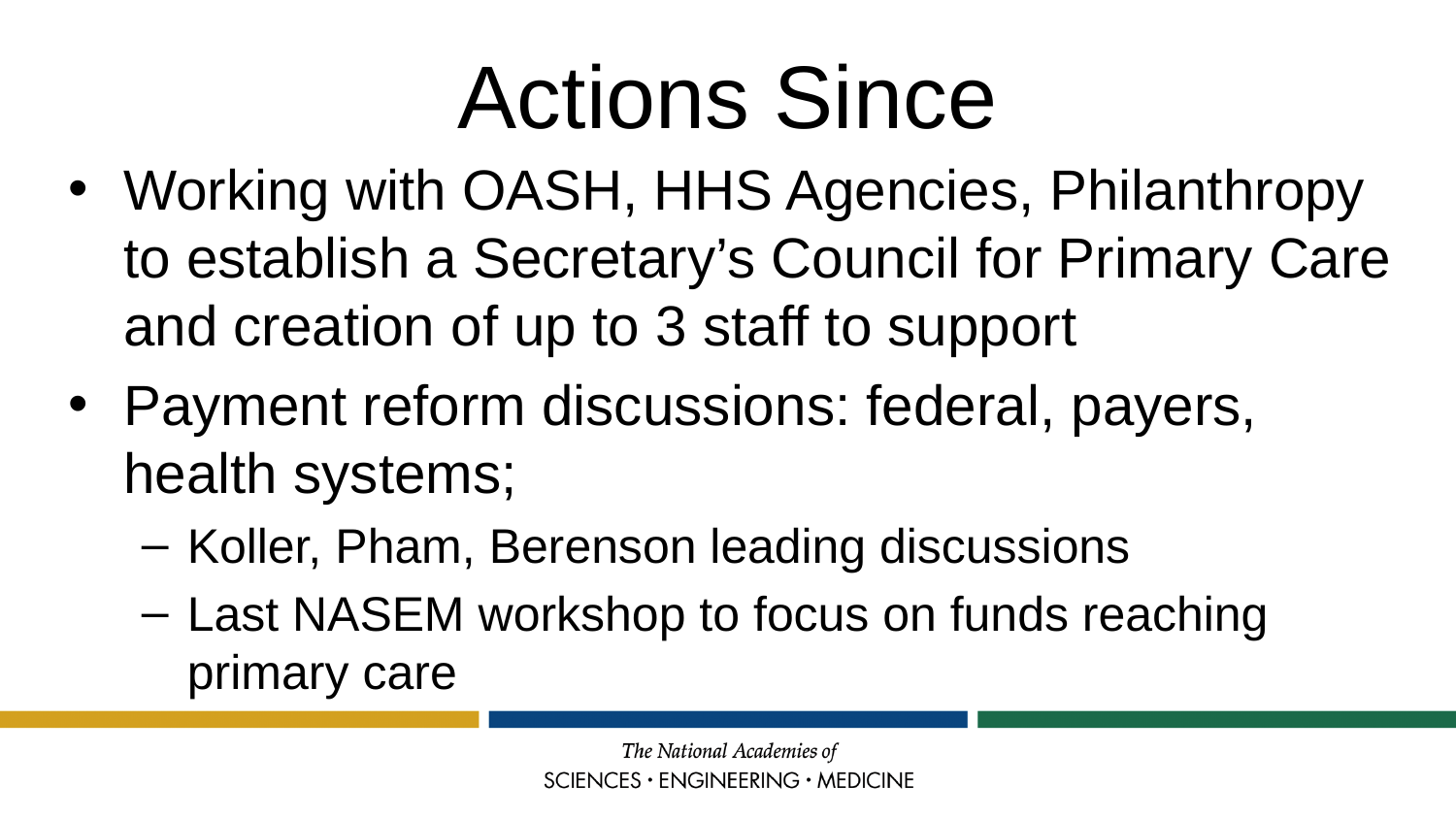

# Actions Since
Working with OASH, HHS Agencies, Philanthropy to establish a Secretary’s Council for Primary Care and creation of up to 3 staff to support
Payment reform discussions: federal, payers, health systems;
Koller, Pham, Berenson leading discussions
Last NASEM workshop to focus on funds reaching primary care